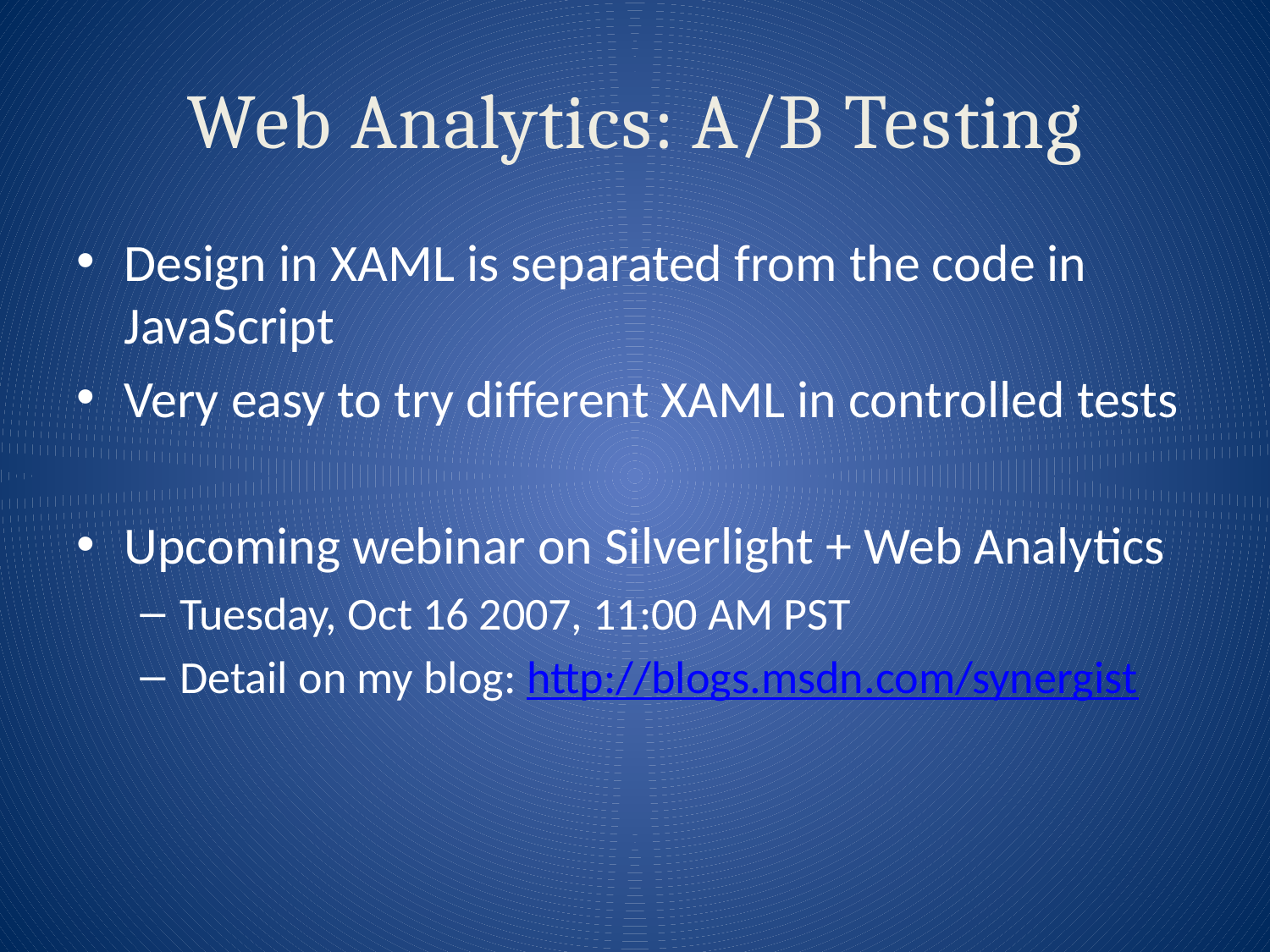

# Web Analytics: A/B Testing
Design in XAML is separated from the code in JavaScript
Very easy to try different XAML in controlled tests

Upcoming webinar on Silverlight + Web Analytics
Tuesday, Oct 16 2007, 11:00 AM PST
Detail on my blog: http://blogs.msdn.com/synergist